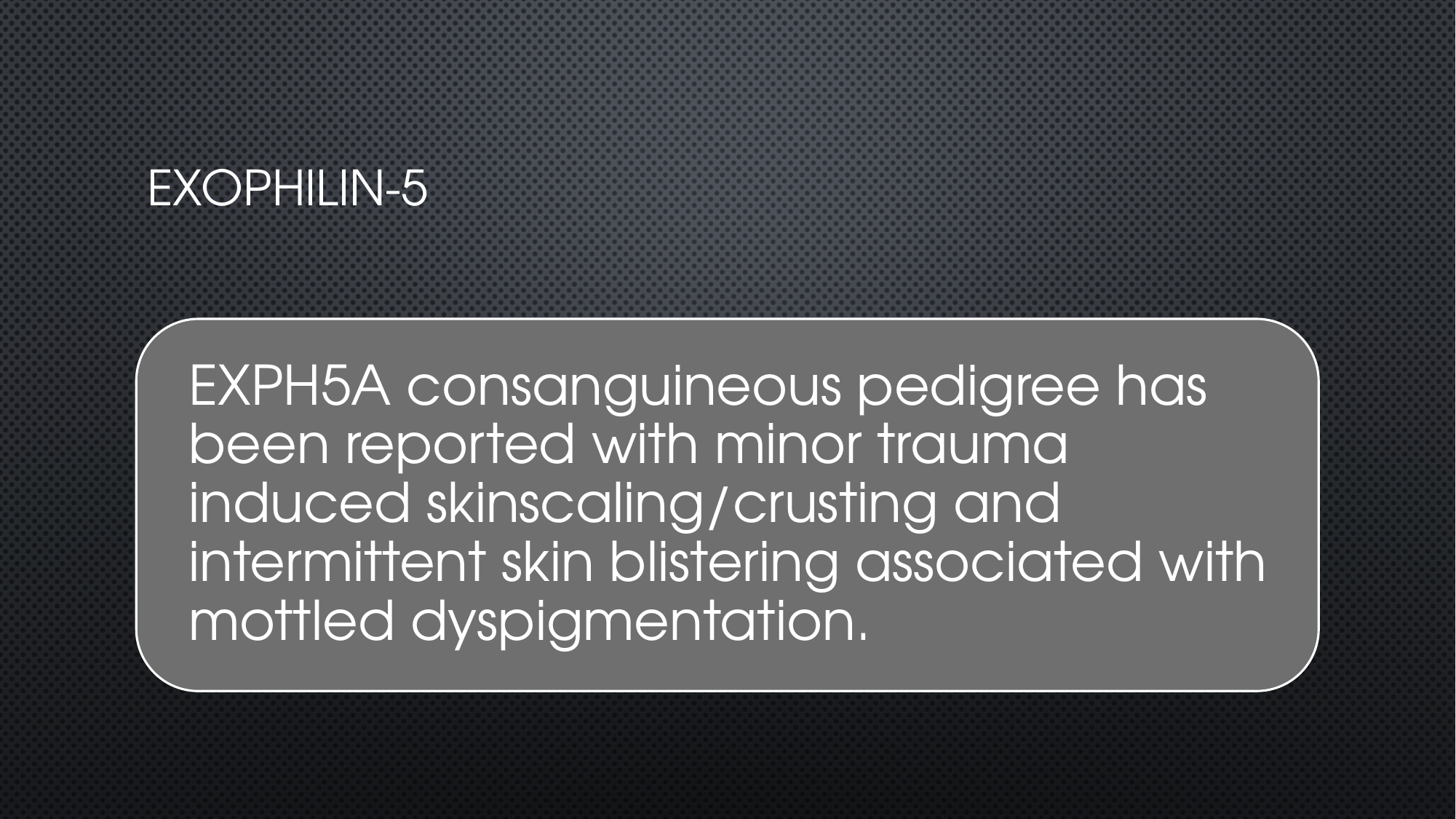

# Exophilin-5
EXPH5A consanguineous pedigree has been reported with minor trauma induced skinscaling/crusting and intermittent skin blistering associated with mottled dyspigmentation.